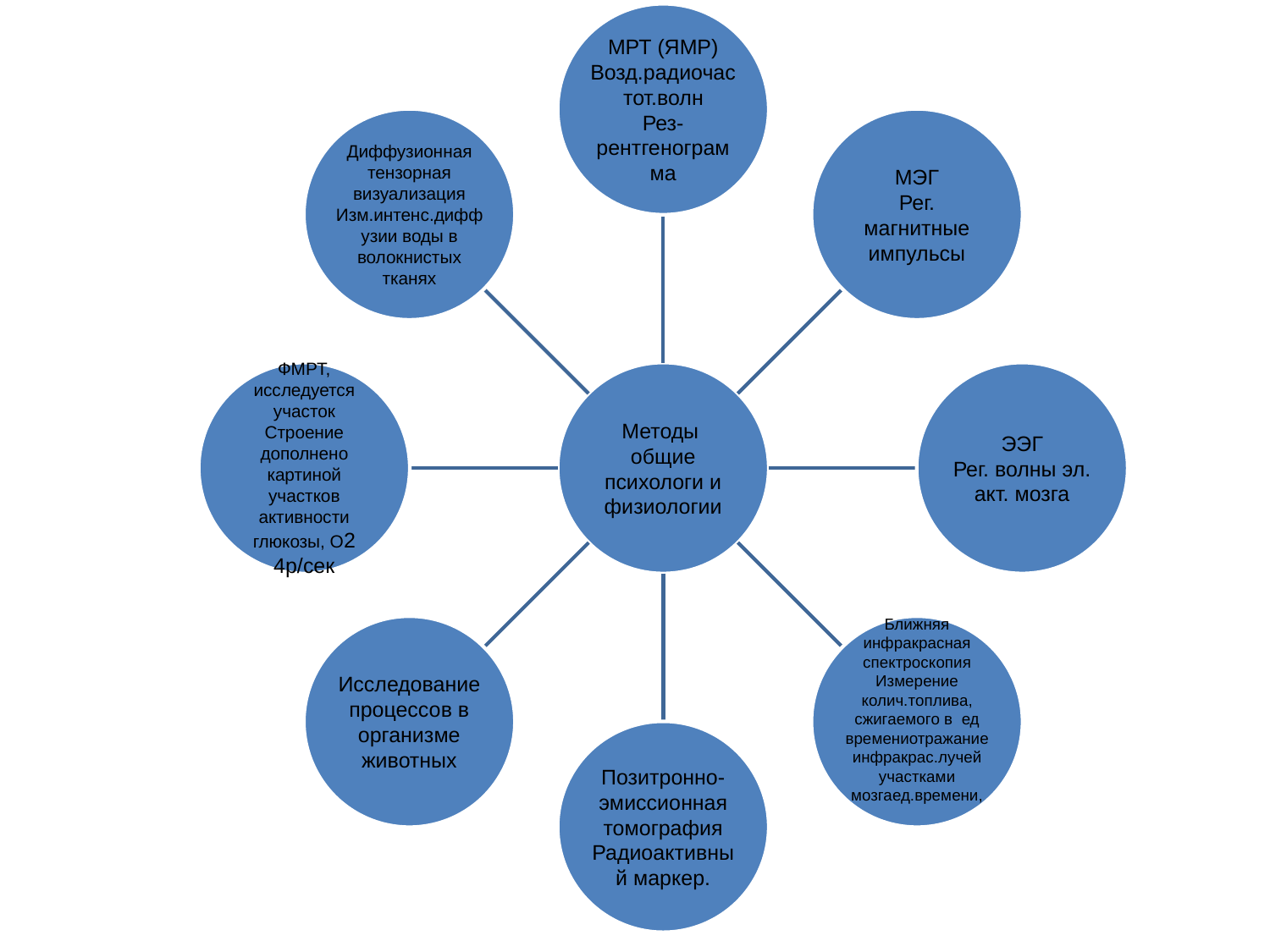

Методы  общие психологи и физиологии

МРТ (ЯМР)
Возд.радиочастот.волн
Рез-рентгенограмма

МЭГ
Рег. магнитные импульсы

ЭЭГ
Рег. волны эл. акт. мозга

Ближняя инфракрасная спектроскопия
Измерение колич.топлива, сжигаемого в  ед времениотражание инфракрас.лучей участками мозгаед.времени,

Позитронно-эмиссионная томография
Радиоактивный маркер.

Исследование процессов в организме животных

ФМРТ, исследуется участок
Строение дополнено картиной участков активности
глюкозы, О2
4р/сек

Диффузионная тензорная визуализация
Изм.интенс.диффузии воды в волокнистых тканях